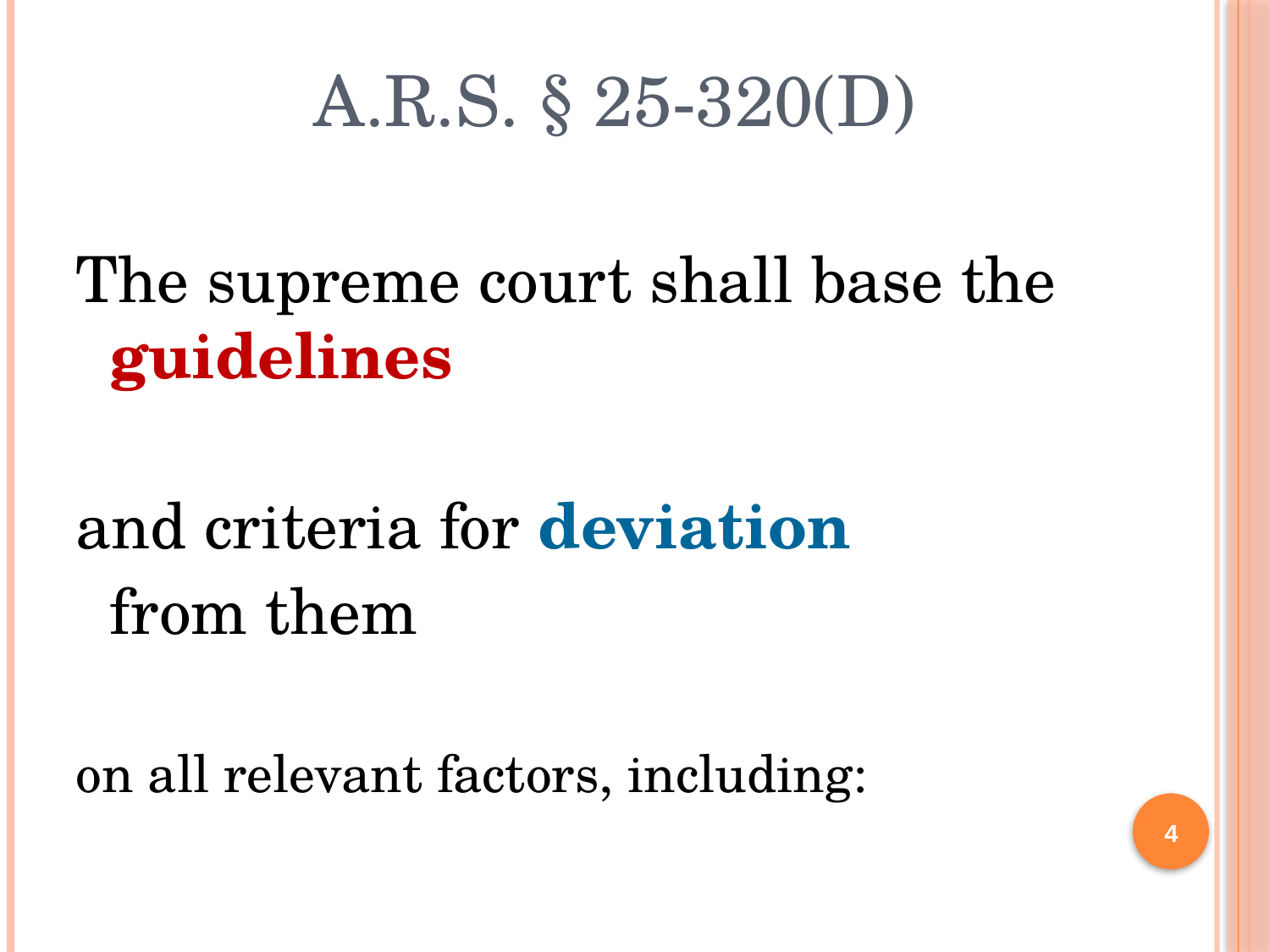

A.R.S. § 25-320(D)
The supreme court shall base the guidelines

and criteria for deviation
	from them

on all relevant factors, including:
4